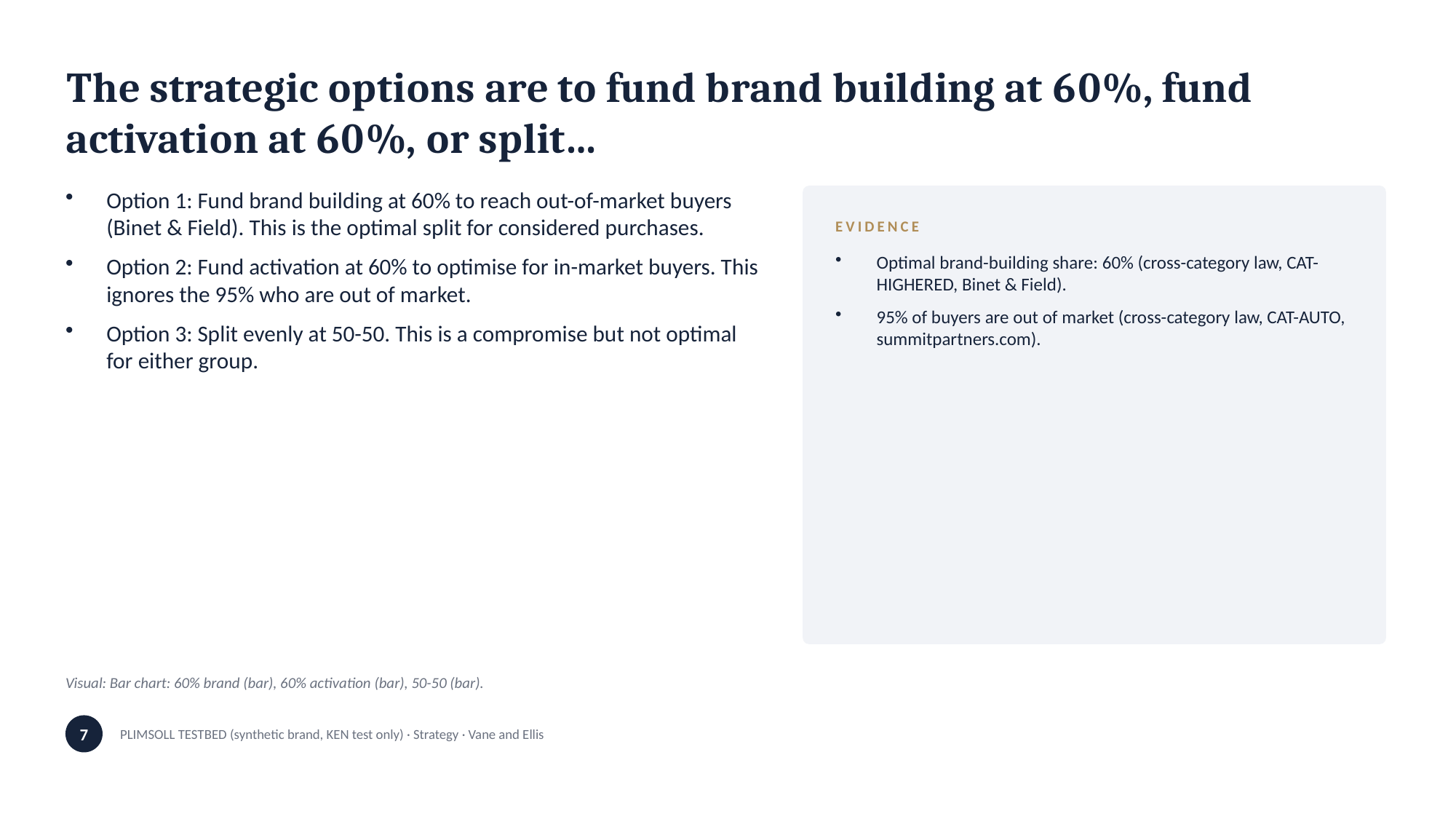

The strategic options are to fund brand building at 60%, fund activation at 60%, or split…
Option 1: Fund brand building at 60% to reach out-of-market buyers (Binet & Field). This is the optimal split for considered purchases.
Option 2: Fund activation at 60% to optimise for in-market buyers. This ignores the 95% who are out of market.
Option 3: Split evenly at 50-50. This is a compromise but not optimal for either group.

EVIDENCE
Optimal brand-building share: 60% (cross-category law, CAT-HIGHERED, Binet & Field).
95% of buyers are out of market (cross-category law, CAT-AUTO, summitpartners.com).
Visual: Bar chart: 60% brand (bar), 60% activation (bar), 50-50 (bar).

7
PLIMSOLL TESTBED (synthetic brand, KEN test only) · Strategy · Vane and Ellis